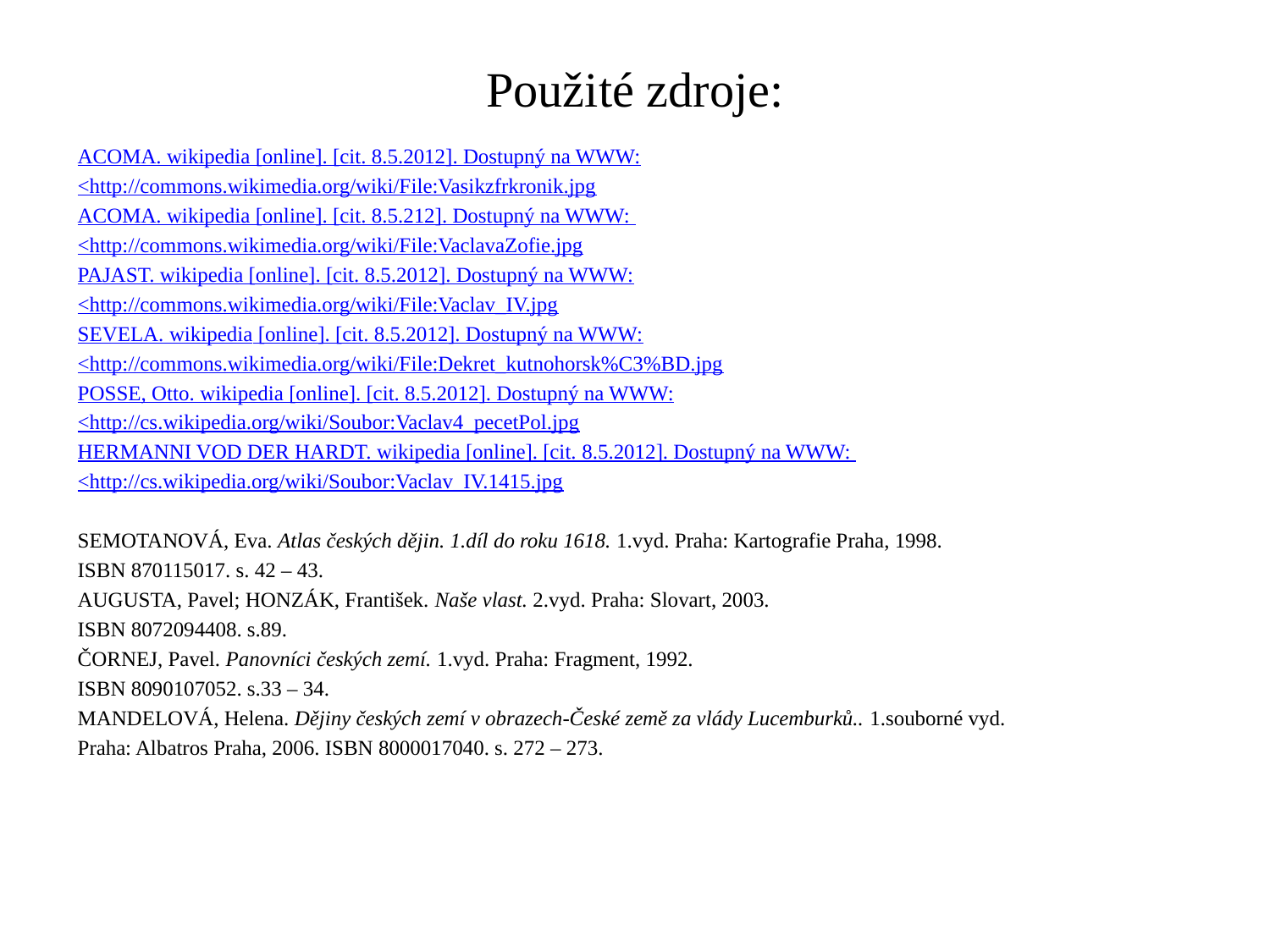

# Použité zdroje:
ACOMA. wikipedia [online]. [cit. 8.5.2012]. Dostupný na WWW:
<http://commons.wikimedia.org/wiki/File:Vasikzfrkronik.jpg
ACOMA. wikipedia [online]. [cit. 8.5.212]. Dostupný na WWW:
<http://commons.wikimedia.org/wiki/File:VaclavaZofie.jpg
PAJAST. wikipedia [online]. [cit. 8.5.2012]. Dostupný na WWW:
<http://commons.wikimedia.org/wiki/File:Vaclav_IV.jpg
SEVELA. wikipedia [online]. [cit. 8.5.2012]. Dostupný na WWW:
<http://commons.wikimedia.org/wiki/File:Dekret_kutnohorsk%C3%BD.jpg
POSSE, Otto. wikipedia [online]. [cit. 8.5.2012]. Dostupný na WWW:
<http://cs.wikipedia.org/wiki/Soubor:Vaclav4_pecetPol.jpg
HERMANNI VOD DER HARDT. wikipedia [online]. [cit. 8.5.2012]. Dostupný na WWW:
<http://cs.wikipedia.org/wiki/Soubor:Vaclav_IV.1415.jpg

SEMOTANOVÁ, Eva. Atlas českých dějin. 1.díl do roku 1618. 1.vyd. Praha: Kartografie Praha, 1998.
ISBN 870115017. s. 42 – 43.
AUGUSTA, Pavel; HONZÁK, František. Naše vlast. 2.vyd. Praha: Slovart, 2003.
ISBN 8072094408. s.89.
ČORNEJ, Pavel. Panovníci českých zemí. 1.vyd. Praha: Fragment, 1992.
ISBN 8090107052. s.33 – 34.
MANDELOVÁ, Helena. Dějiny českých zemí v obrazech-České země za vlády Lucemburků.. 1.souborné vyd.
Praha: Albatros Praha, 2006. ISBN 8000017040. s. 272 – 273.